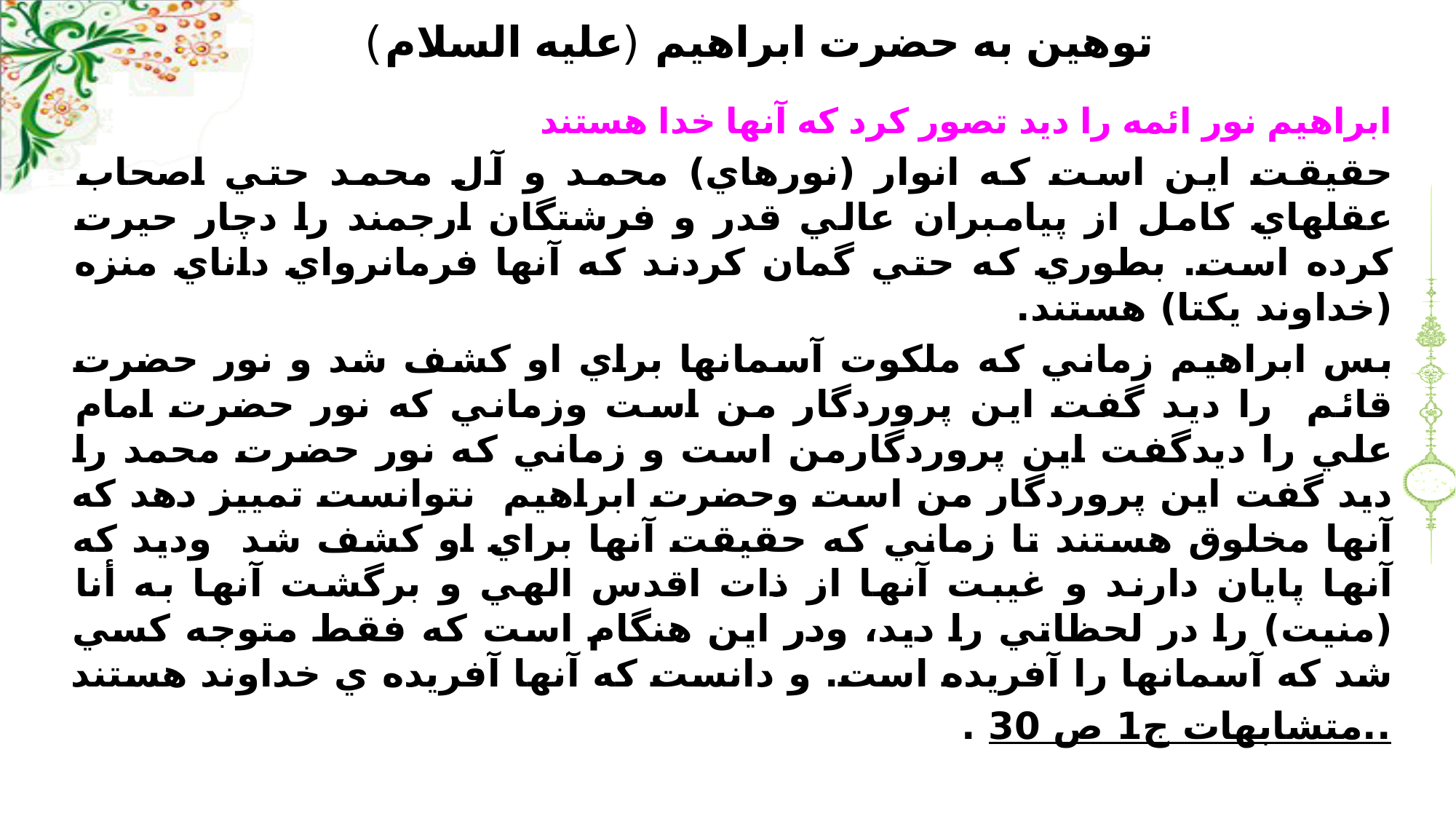

# توهين به حضرت ابراهيم (علیه السلام)
ابراهيم نور ائمه را ديد تصور كرد كه آنها خدا هستند
حقيقت اين است که انوار (نورهاي) محمد و آل محمد حتي اصحاب عقلهاي کامل از پيامبران عالي قدر و فرشتگان ارجمند را دچار حيرت کرده است. بطوري که حتي گمان کردند که آنها فرمانرواي داناي منزه (خداوند يکتا) هستند.
بس ابراهيم زماني که ملکوت آسمانها براي او کشف شد و نور حضرت قائم  را ديد گفت اين پروردگار من است وزماني که نور حضرت امام علي را ديدگفت اين پروردگارمن است و زماني که نور حضرت محمد را ديد گفت اين پروردگار من است وحضرت ابراهيم  نتوانست تمييز دهد که آنها مخلوق هستند تا زماني که حقيقت آنها براي او کشف شد  وديد که آنها پايان دارند و غيبت آنها از ذات اقدس الهي و برگشت آنها به أنا (منيت) را در لحظاتي را ديد، ودر اين هنگام است که فقط متوجه کسي شد که آسمانها را آفريده است. و دانست که آنها آفريده ي خداوند هستند
متشابهات ج1 ص 30.. .